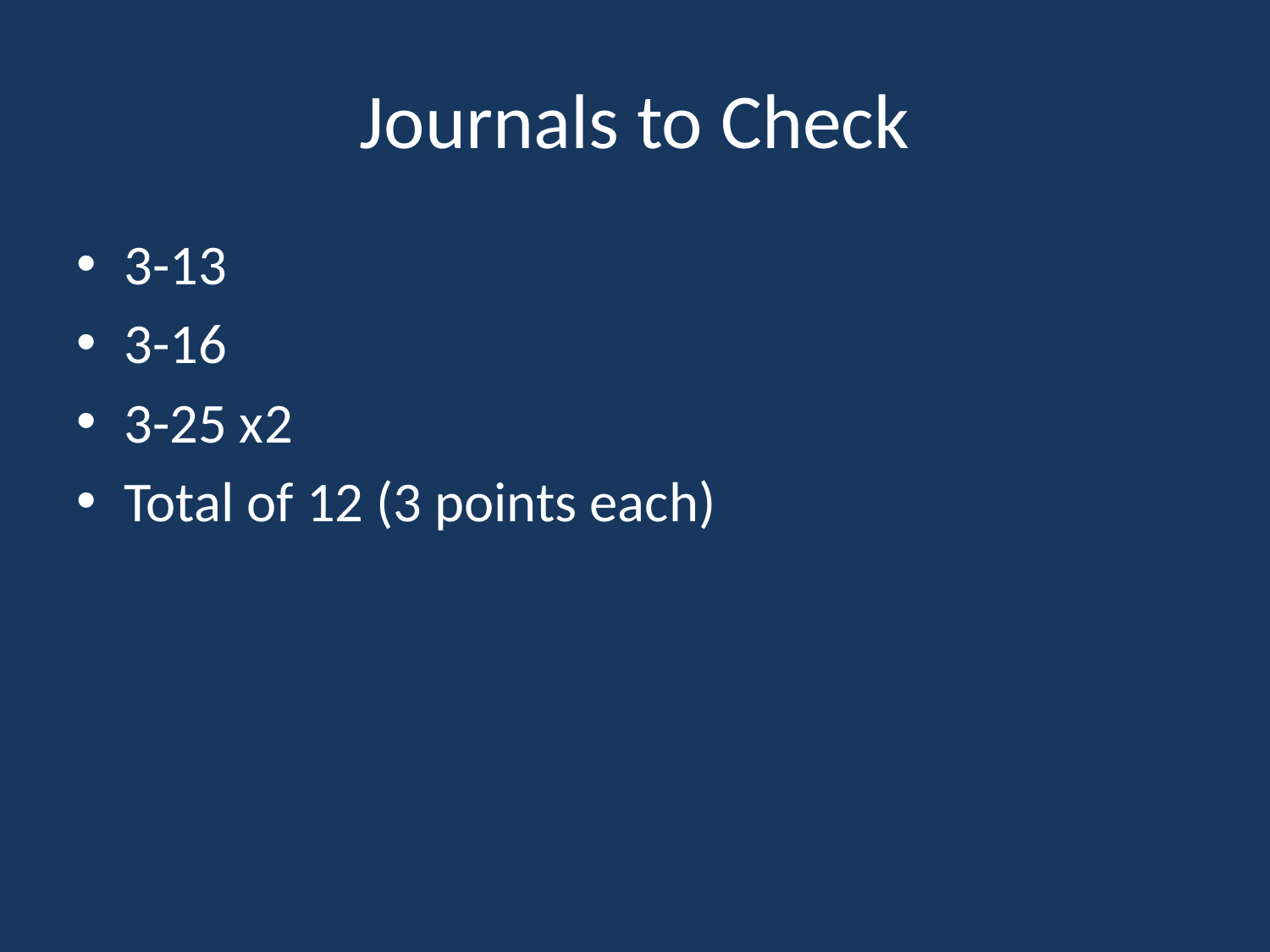

# Journals to Check
3-13
3-16
3-25 x2
Total of 12 (3 points each)